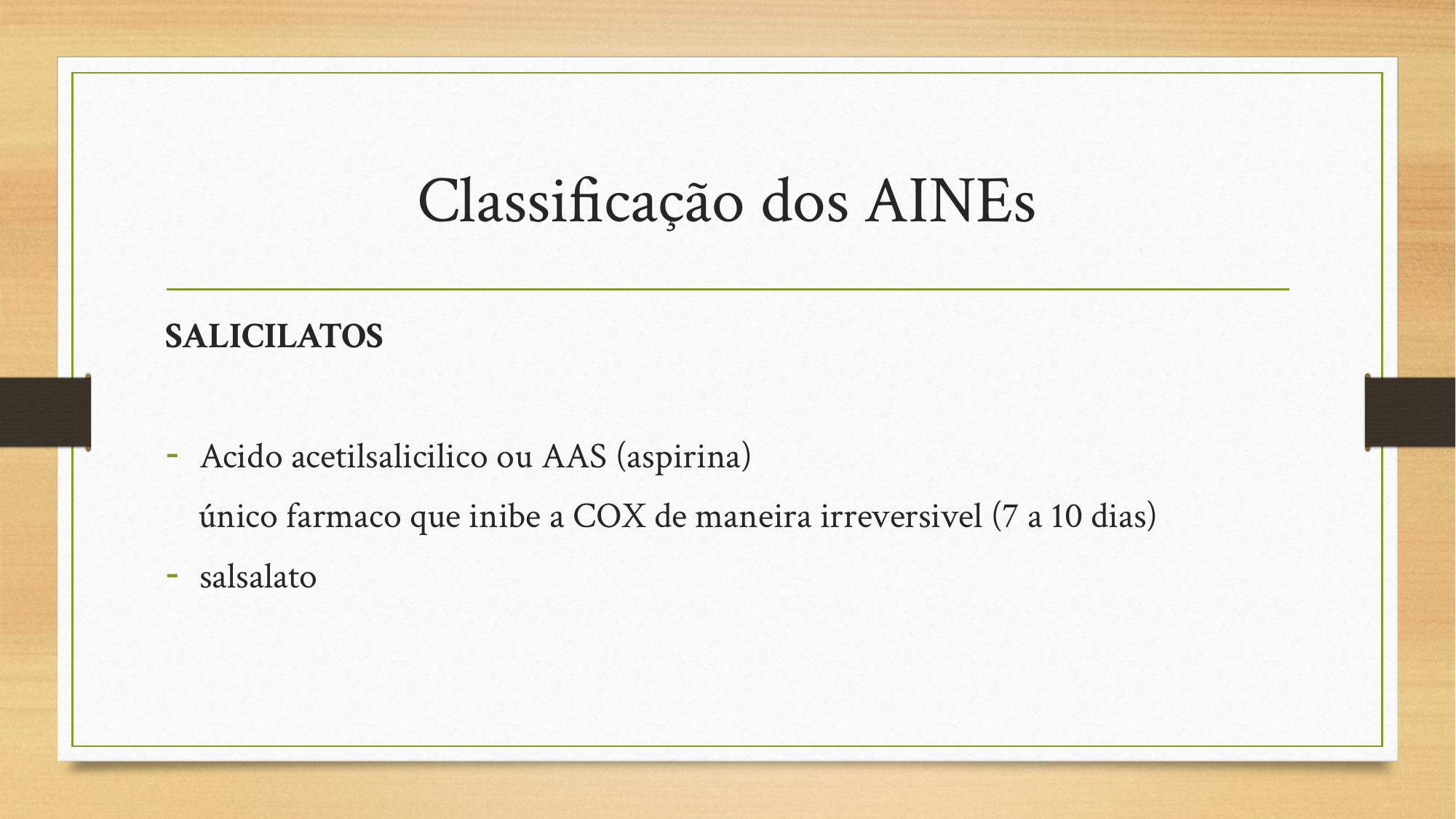

# Classificação dos AINEs
SALICILATOS

Acido acetilsalicilico ou AAS (aspirina)
    único farmaco que inibe a COX de maneira irreversivel (7 a 10 dias)
salsalato